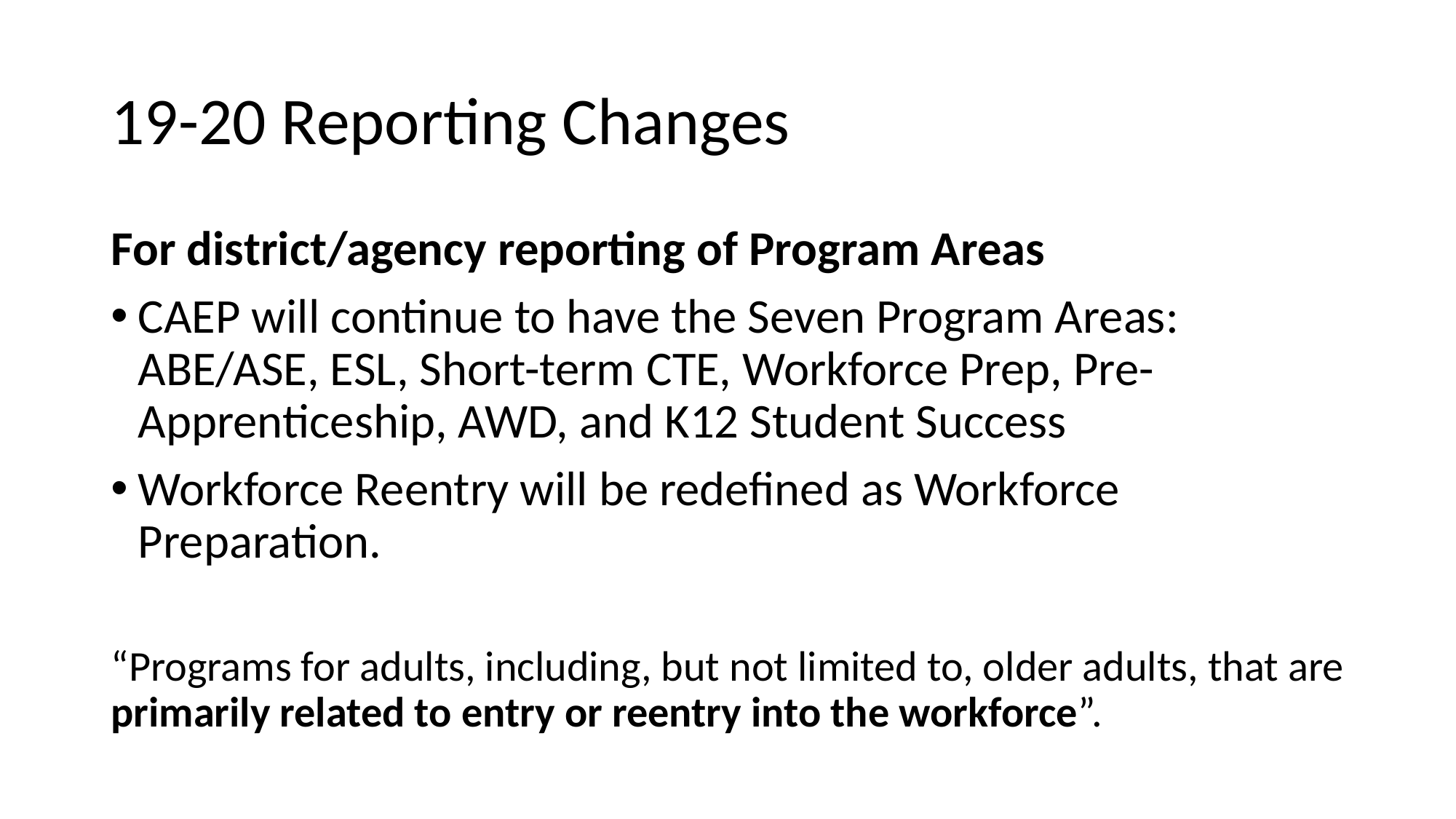

# 19-20 Reporting Changes
For district/agency reporting of Program Areas
CAEP will continue to have the Seven Program Areas: ABE/ASE, ESL, Short-term CTE, Workforce Prep, Pre-Apprenticeship, AWD, and K12 Student Success
Workforce Reentry will be redefined as Workforce Preparation.

“Programs for adults, including, but not limited to, older adults, that are primarily related to entry or reentry into the workforce”.